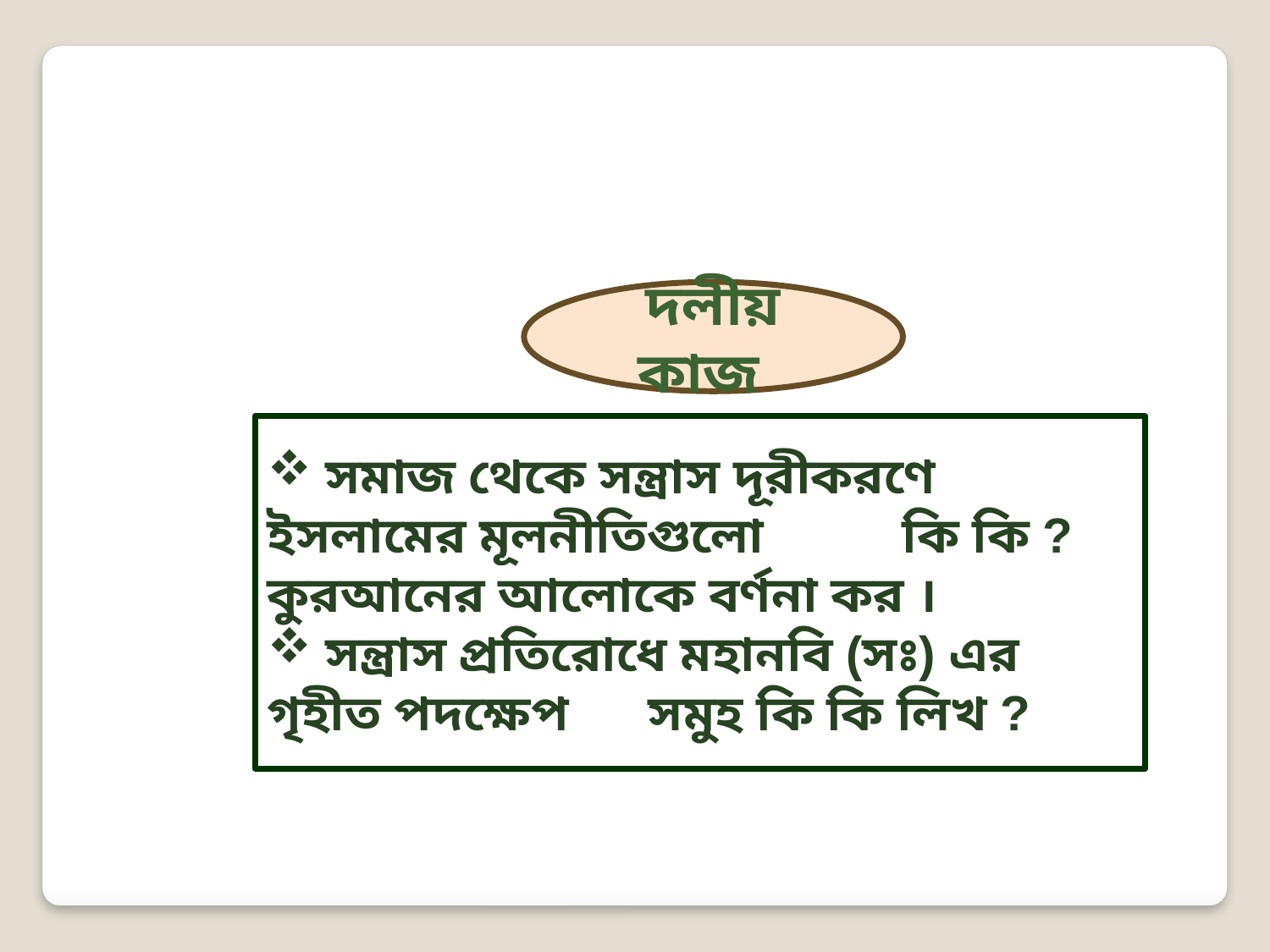

দলীয় কাজ
 সমাজ থেকে সন্ত্রাস দূরীকরণে ইসলামের মূলনীতিগুলো 	কি কি ? কুরআনের আলোকে বর্ণনা কর ।
 সন্ত্রাস প্রতিরোধে মহানবি (সঃ) এর গৃহীত পদক্ষেপ 	সমুহ কি কি লিখ ?